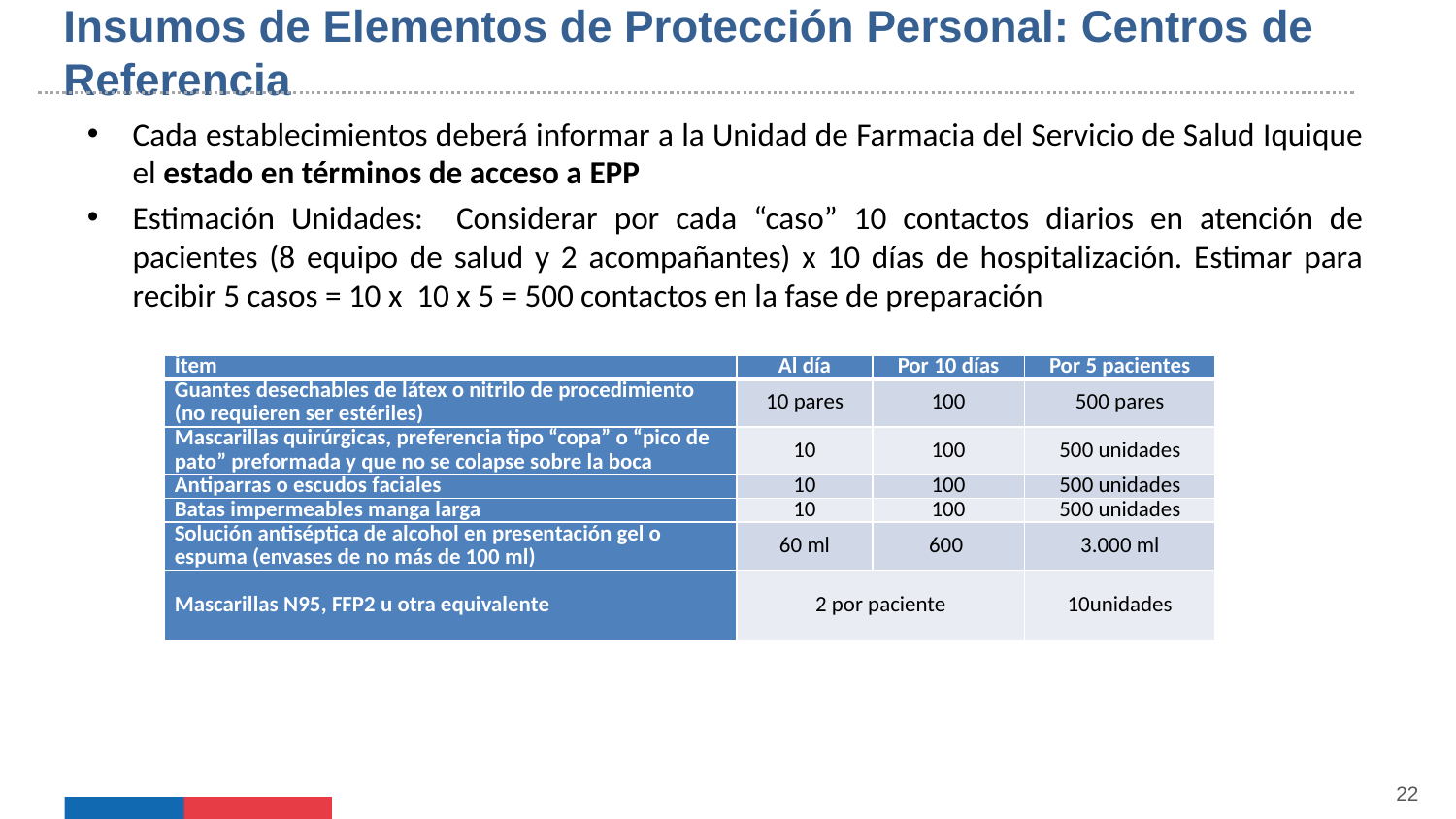

Insumos de Elementos de Protección Personal: Centros de Referencia
Cada establecimientos deberá informar a la Unidad de Farmacia del Servicio de Salud Iquique el estado en términos de acceso a EPP
Estimación Unidades:  Considerar por cada “caso” 10 contactos diarios en atención de pacientes (8 equipo de salud y 2 acompañantes) x 10 días de hospitalización. Estimar para recibir 5 casos = 10 x  10 x 5 = 500 contactos en la fase de preparación

| Ítem | Al día | Por 10 días | Por 5 pacientes |
| --- | --- | --- | --- |
| Guantes desechables de látex o nitrilo de procedimiento (no requieren ser estériles) | 10 pares | 100 | 500 pares |
| Mascarillas quirúrgicas, preferencia tipo “copa” o “pico de pato” preformada y que no se colapse sobre la boca | 10 | 100 | 500 unidades |
| Antiparras o escudos faciales | 10 | 100 | 500 unidades |
| Batas impermeables manga larga | 10 | 100 | 500 unidades |
| Solución antiséptica de alcohol en presentación gel o espuma (envases de no más de 100 ml) | 60 ml | 600 | 3.000 ml |
| Mascarillas N95, FFP2 u otra equivalente | 2 por paciente |  | 10unidades |